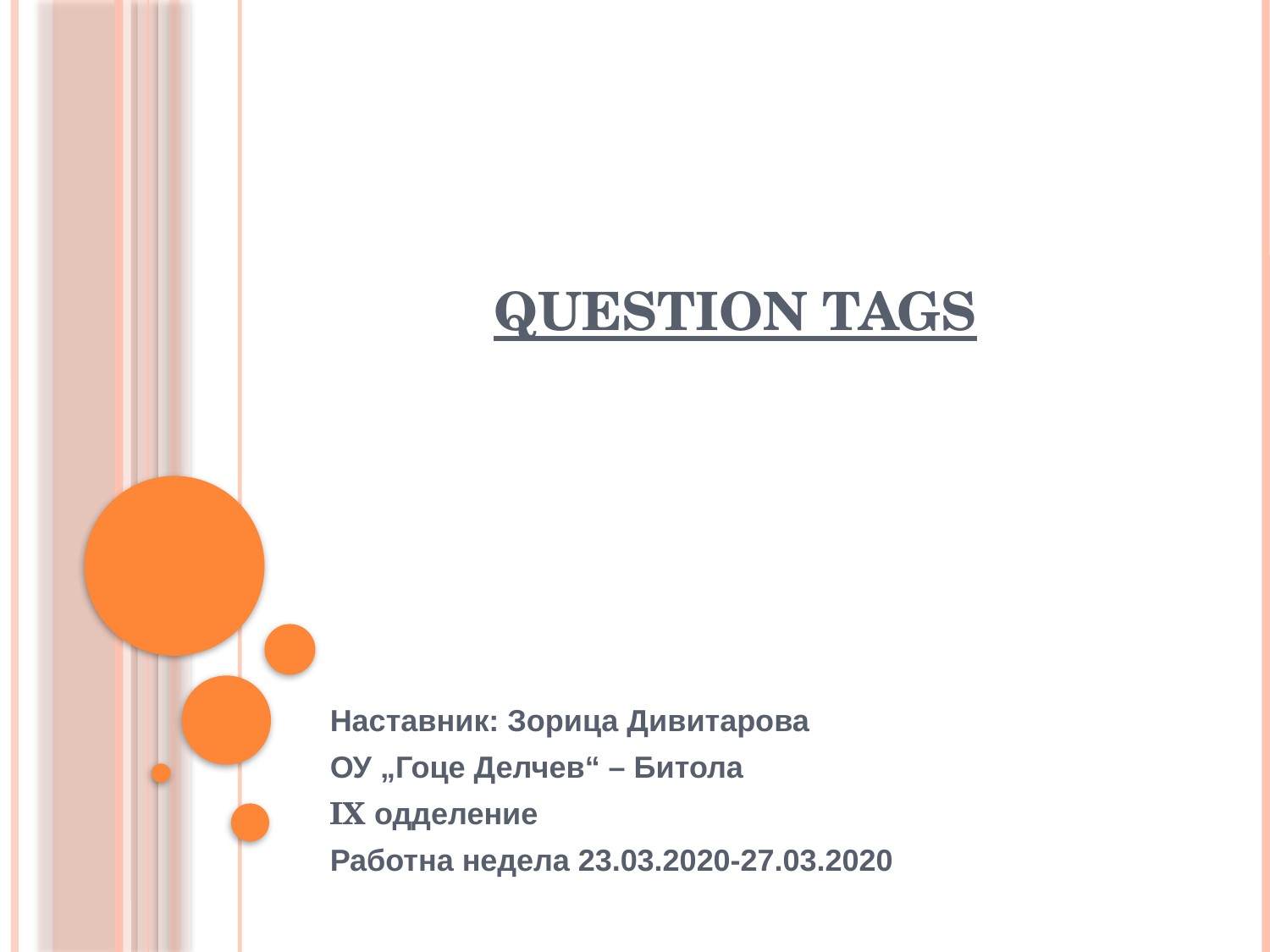

# QUESTION TAGS
Наставник: Зорица Дивитарова
ОУ „Гоце Делчев“ – Битола
IX одделение
Работна недела 23.03.2020-27.03.2020